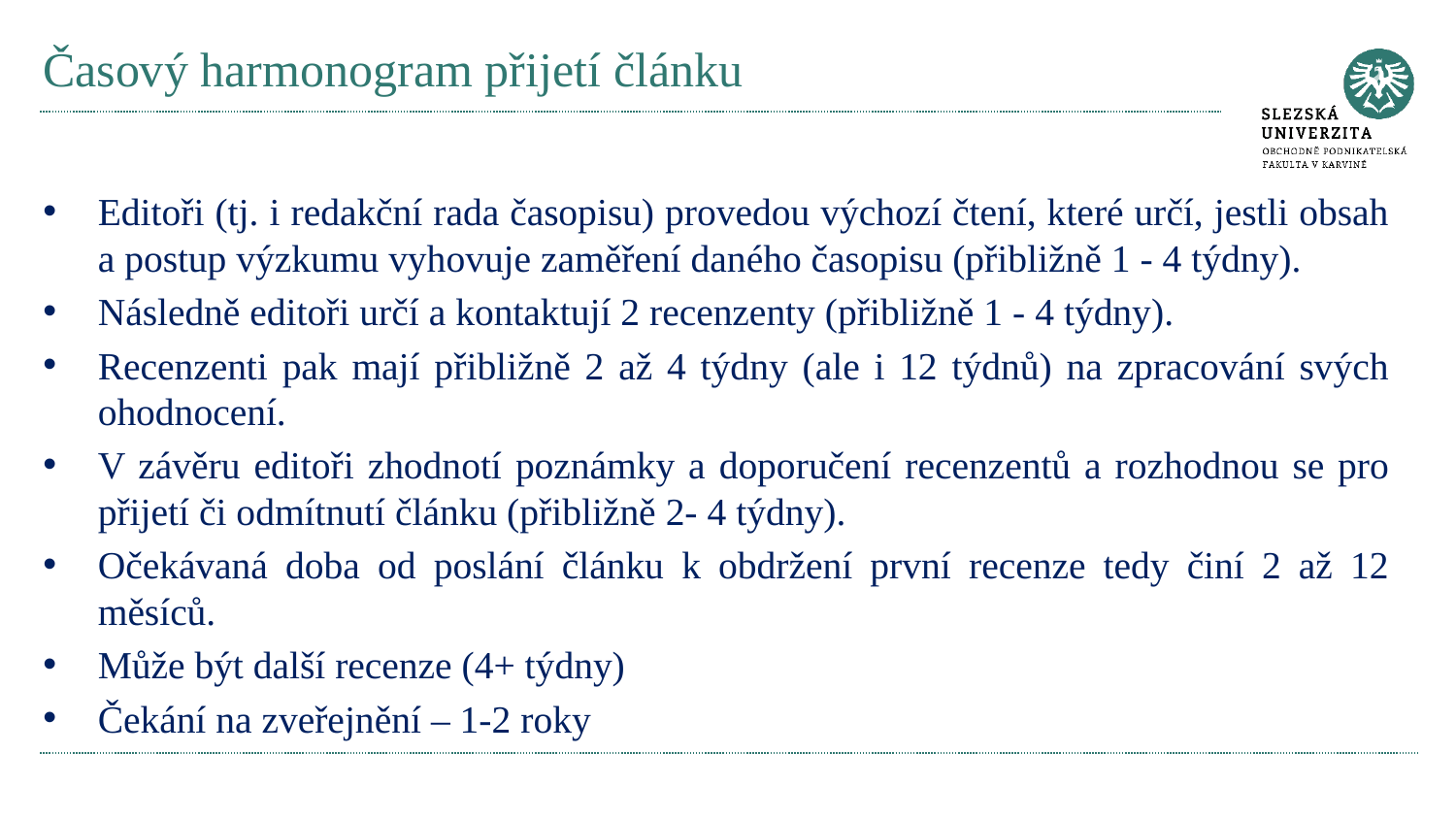

# Časový harmonogram přijetí článku
Editoři (tj. i redakční rada časopisu) provedou výchozí čtení, které určí, jestli obsah a postup výzkumu vyhovuje zaměření daného časopisu (přibližně 1 - 4 týdny).
Následně editoři určí a kontaktují 2 recenzenty (přibližně 1 - 4 týdny).
Recenzenti pak mají přibližně 2 až 4 týdny (ale i 12 týdnů) na zpracování svých ohodnocení.
V závěru editoři zhodnotí poznámky a doporučení recenzentů a rozhodnou se pro přijetí či odmítnutí článku (přibližně 2- 4 týdny).
Očekávaná doba od poslání článku k obdržení první recenze tedy činí 2 až 12 měsíců.
Může být další recenze (4+ týdny)
Čekání na zveřejnění – 1-2 roky